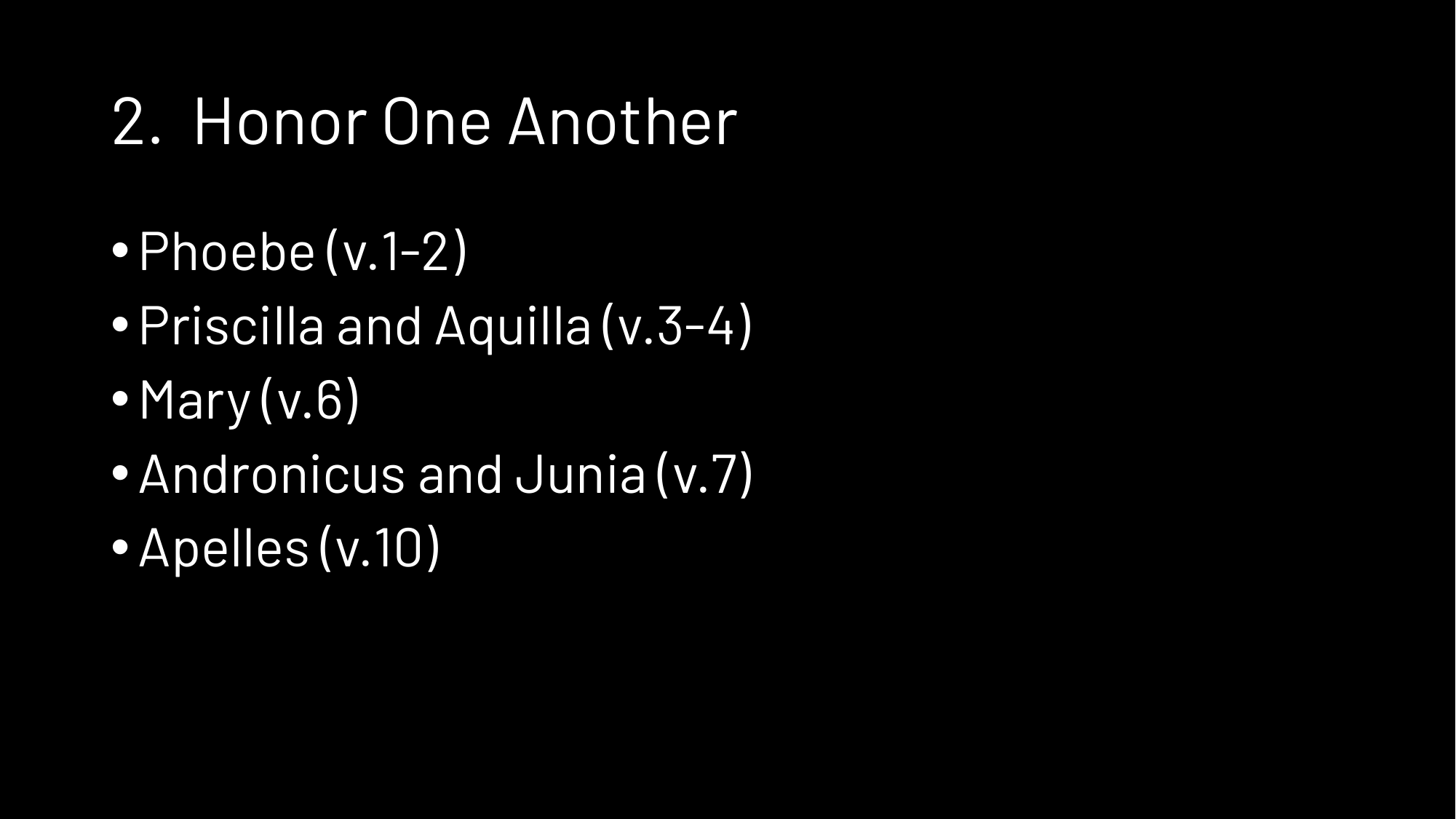

# 2.  Honor One Another
Phoebe (v.1-2)
Priscilla and Aquilla (v.3-4)
Mary (v.6)
Andronicus and Junia (v.7)
Apelles (v.10)